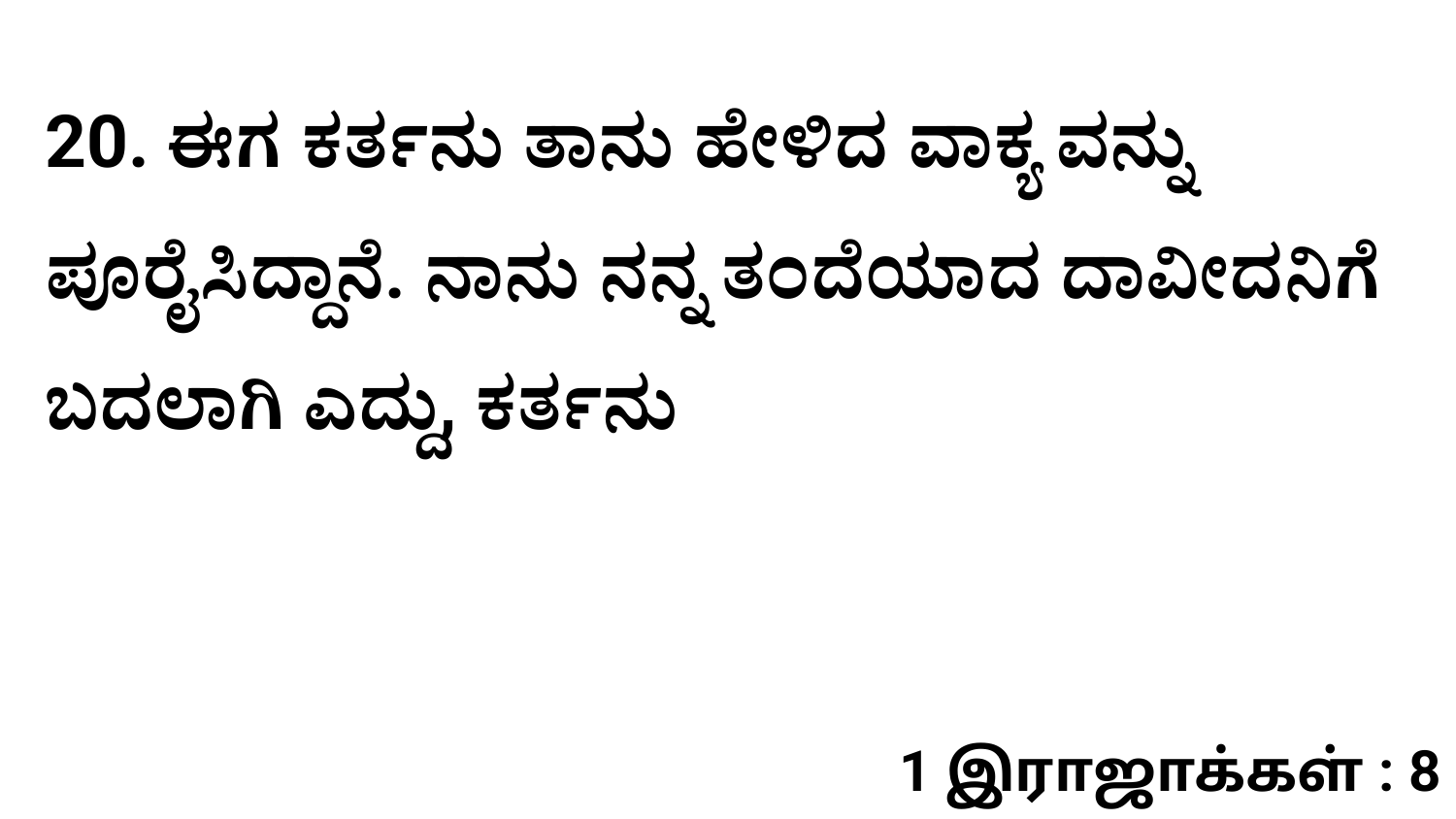

20. ಈಗ ಕರ್ತನು ತಾನು ಹೇಳಿದ ವಾಕ್ಯ ವನ್ನು ಪೂರೈಸಿದ್ದಾನೆ. ನಾನು ನನ್ನ ತಂದೆಯಾದ ದಾವೀದನಿಗೆ ಬದಲಾಗಿ ಎದ್ದು, ಕರ್ತನು
1 இராஜாக்கள் : 8